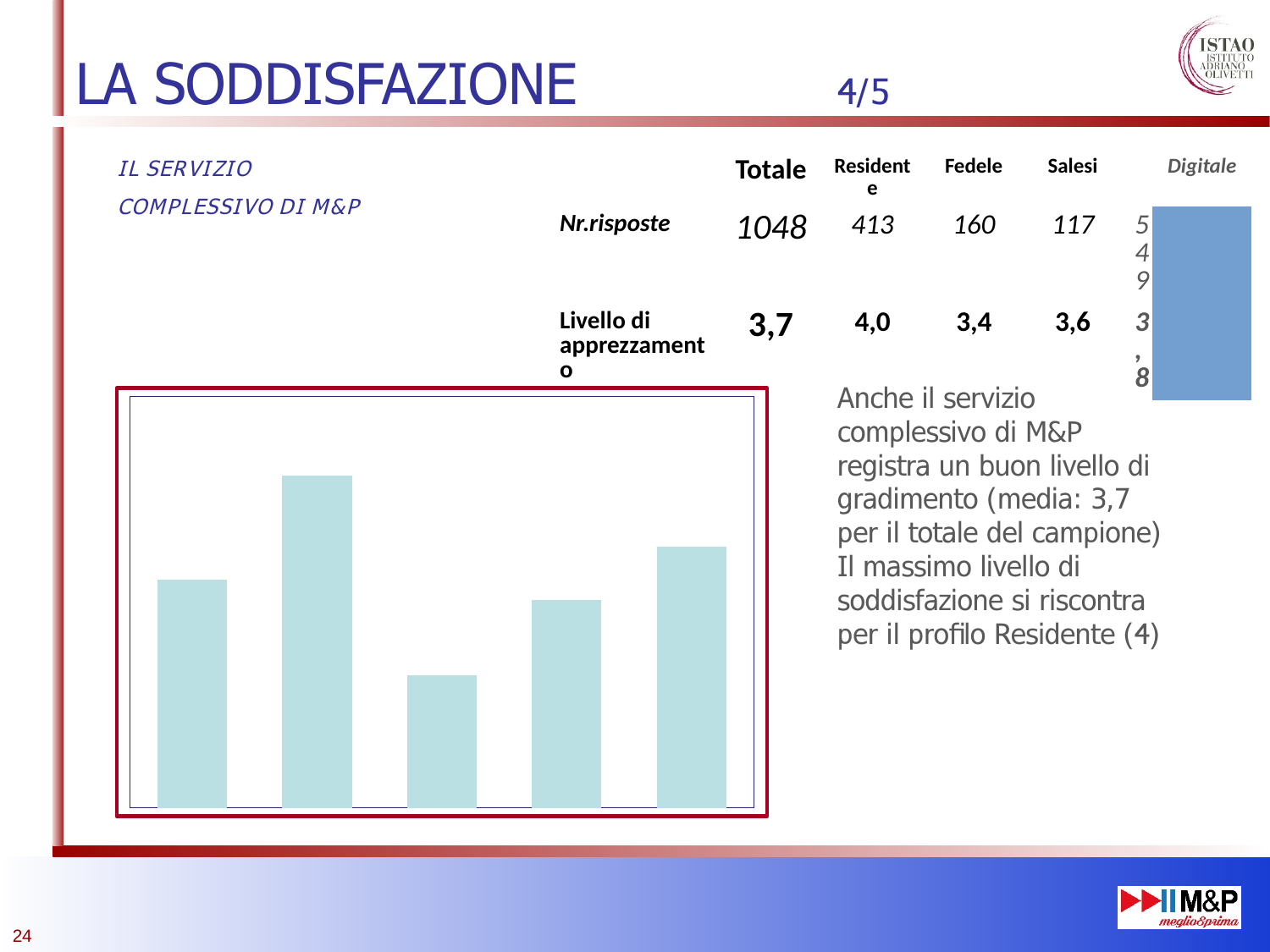

LA SODDISFAZIONE			4/5
IL SERVIZIO COMPLESSIVO DI M&P
|  | Totale | Residente | Fedele | Salesi |  | Digitale |
| --- | --- | --- | --- | --- | --- | --- |
| Nr.risposte | 1048 | 413 | 160 | 117 | 549 |
| Livello di apprezzamento | 3,7 | 4,0 | 3,4 | 3,6 | 3,8 |
Anche il servizio complessivo di M&P registra un buon livello di gradimento (media: 3,7 per il totale del campione)
Il massimo livello di soddisfazione si riscontra per il profilo Residente (4)

### Chart

| Category |  |
|---|---|
| Totale | 3.66603053435114 |
| Residente | 3.96852300242131 |
| Fedele | 3.3875 |
| Salesi | 3.60683760683761 |
| Digitale | 3.76138433515483 |
24